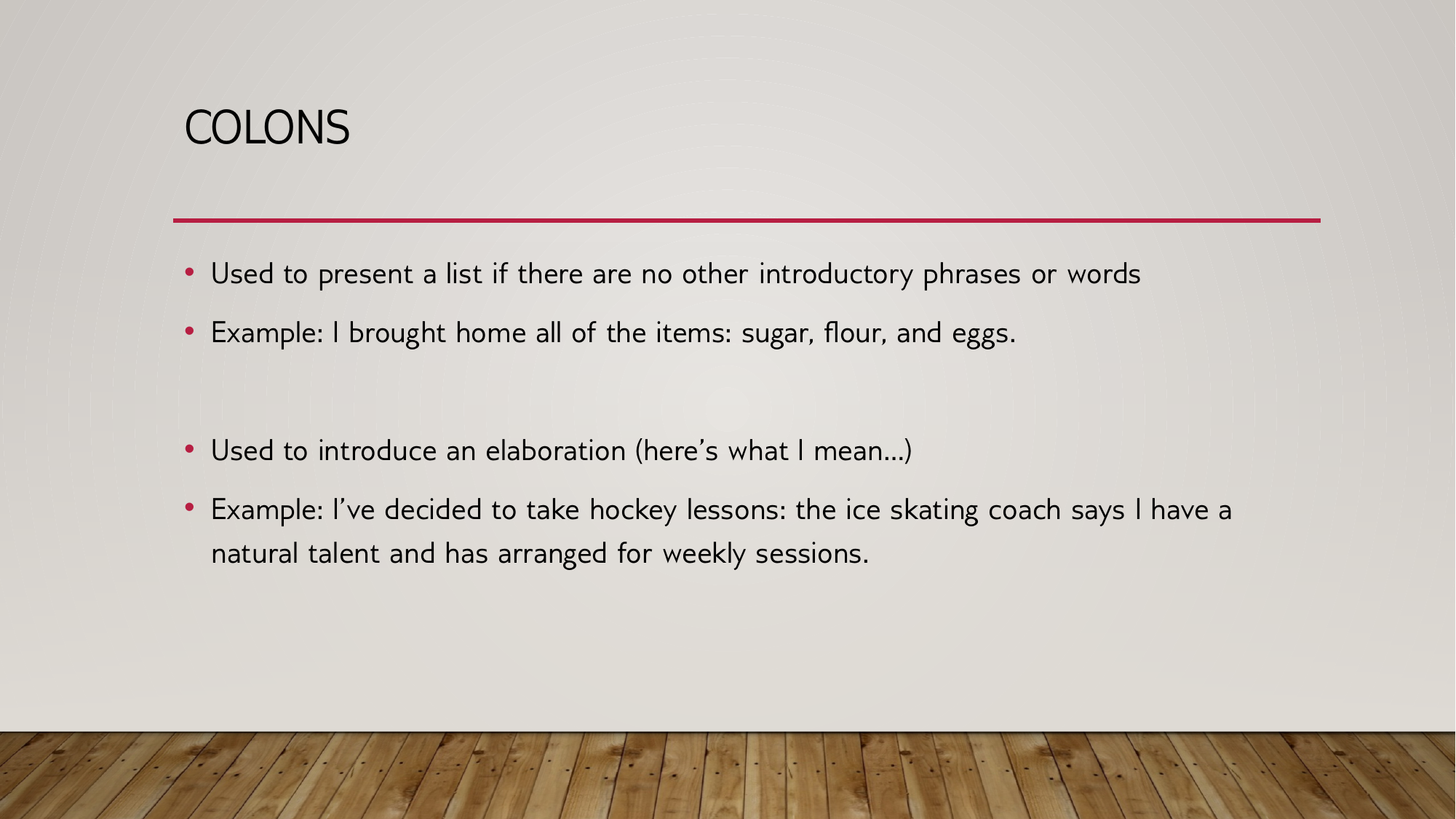

# Colons
Used to present a list if there are no other introductory phrases or words
Example: I brought home all of the items: sugar, flour, and eggs.

Used to introduce an elaboration (here’s what I mean…)
Example: I’ve decided to take hockey lessons: the ice skating coach says I have a natural talent and has arranged for weekly sessions.